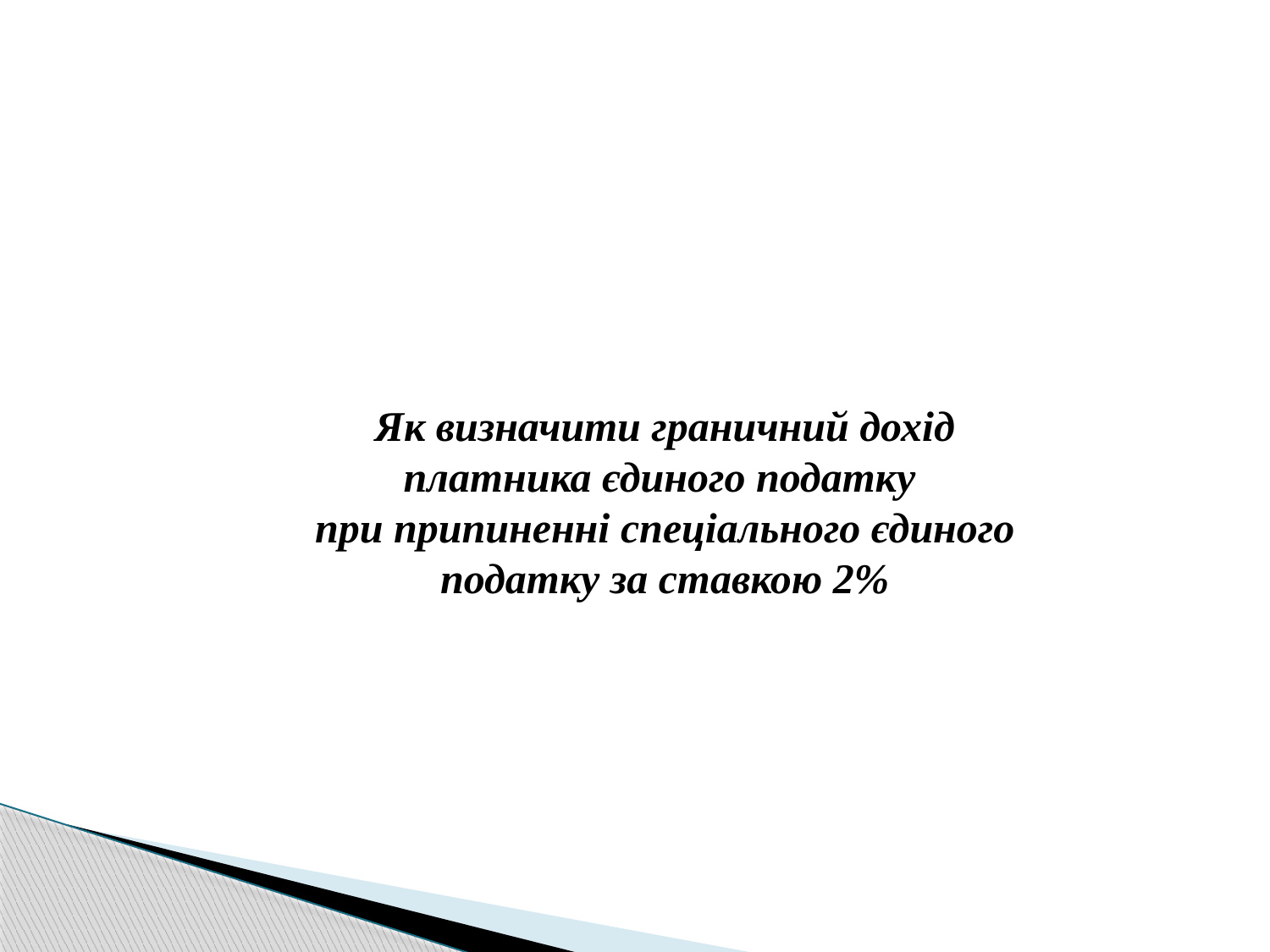

Як визначити граничний дохід платника єдиного податку
при припиненні спеціального єдиного податку за ставкою 2%